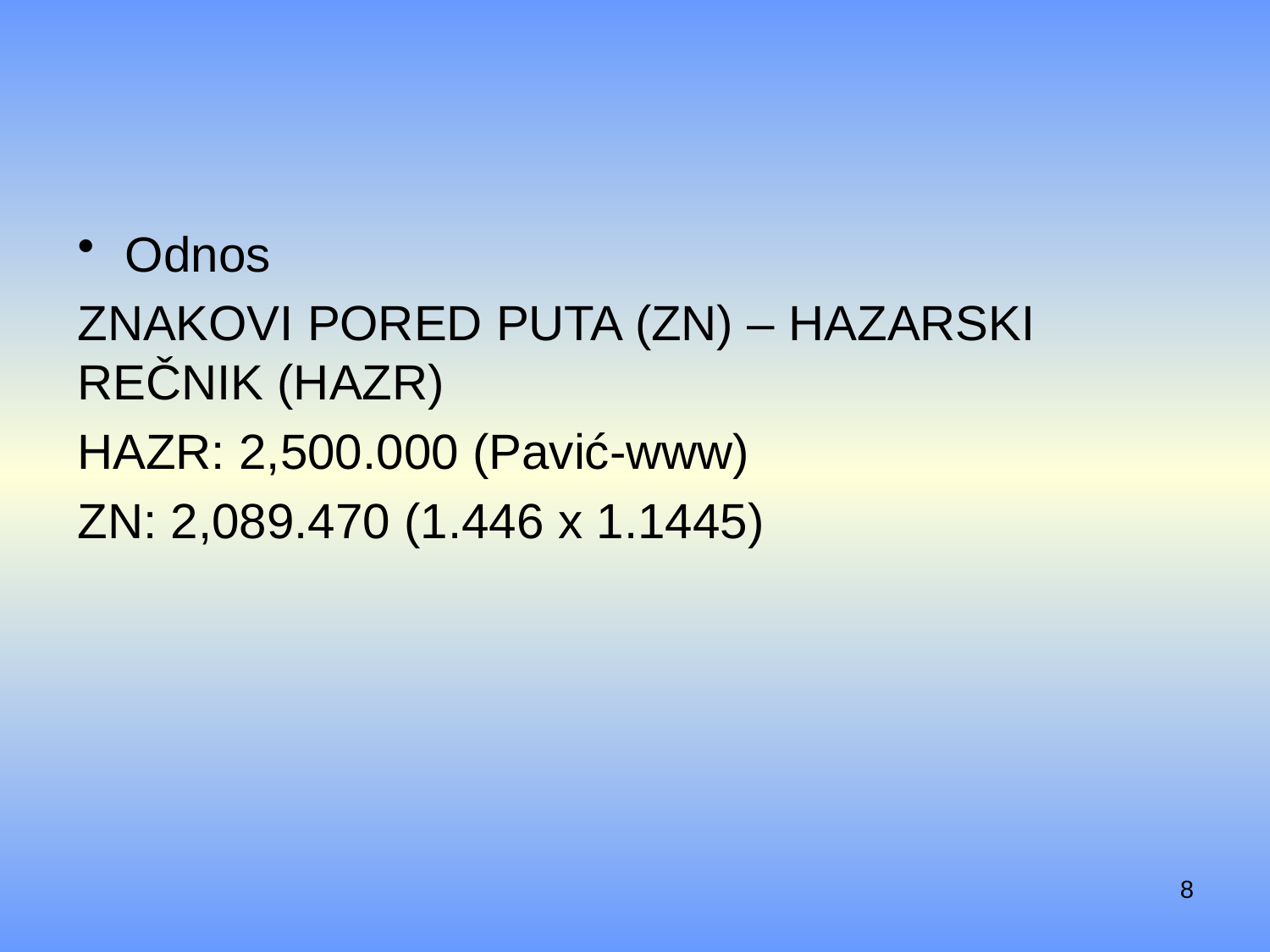

#
Odnos
Znakovi pored puta (Zn) – Hazarski rečnik (HazR)
HazR: 2,500.000 (Pavić-www)
Zn: 2,089.470 (1.446 x 1.1445)

8